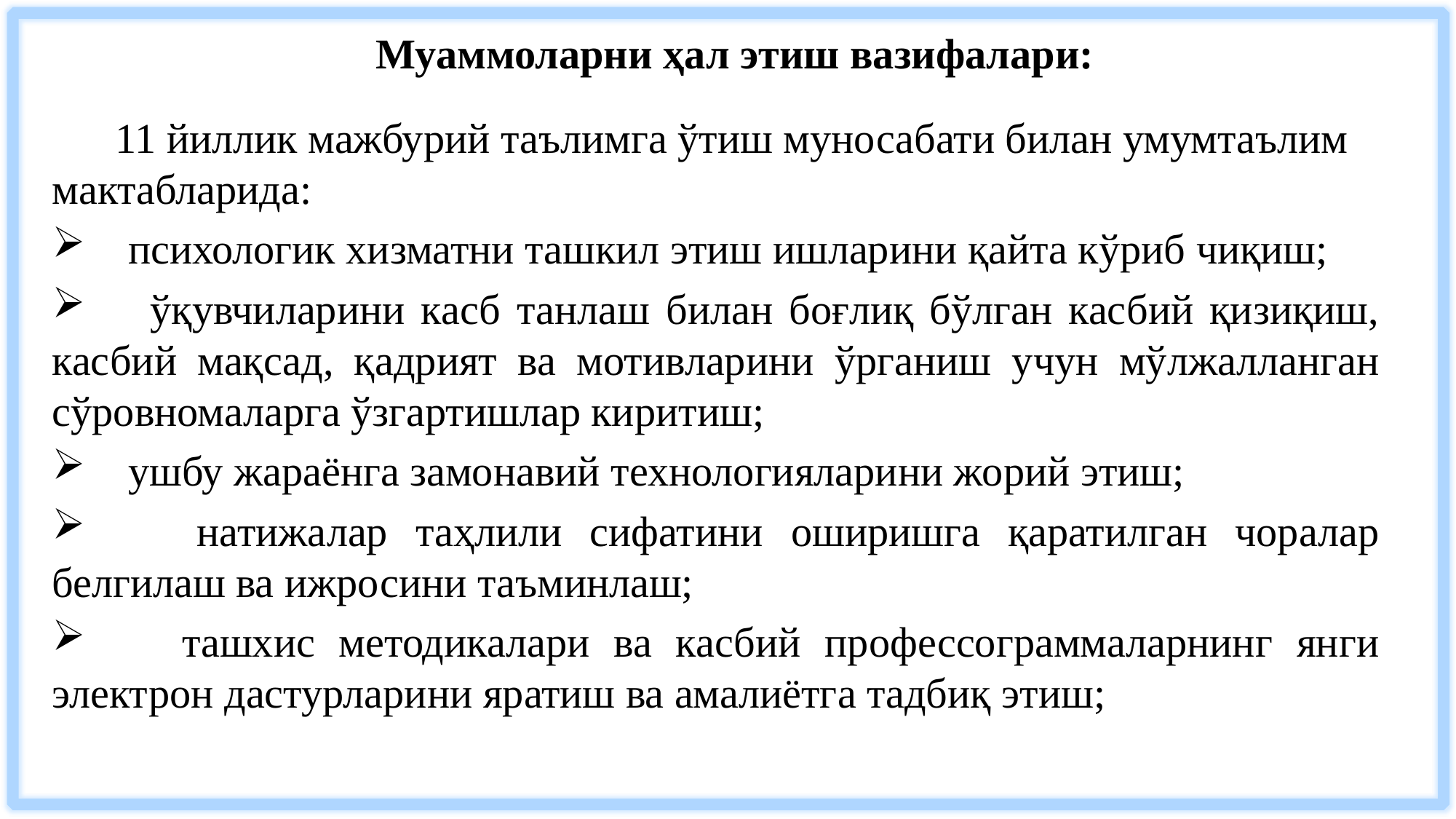

# Муаммоларни ҳал этиш вазифалари:

      11 йиллик мажбурий таълимга ўтиш муносабати билан умумтаълим мактабларида:
    психологик хизматни ташкил этиш ишларини қайта кўриб чиқиш;
    ўқувчиларини касб танлаш билан боғлиқ бўлган касбий қизиқиш, касбий мақсад, қадрият ва мотивларини ўрганиш учун мўлжалланган сўровномаларга ўзгартишлар киритиш;
    ушбу жараёнга замонавий технологияларини жорий этиш;
    натижалар таҳлили сифатини оширишга қаратилган чоралар белгилаш ва ижросини таъминлаш;
    ташхис методикалари ва касбий профессограммаларнинг янги электрон дастурларини яратиш ва амалиётга тадбиқ этиш;